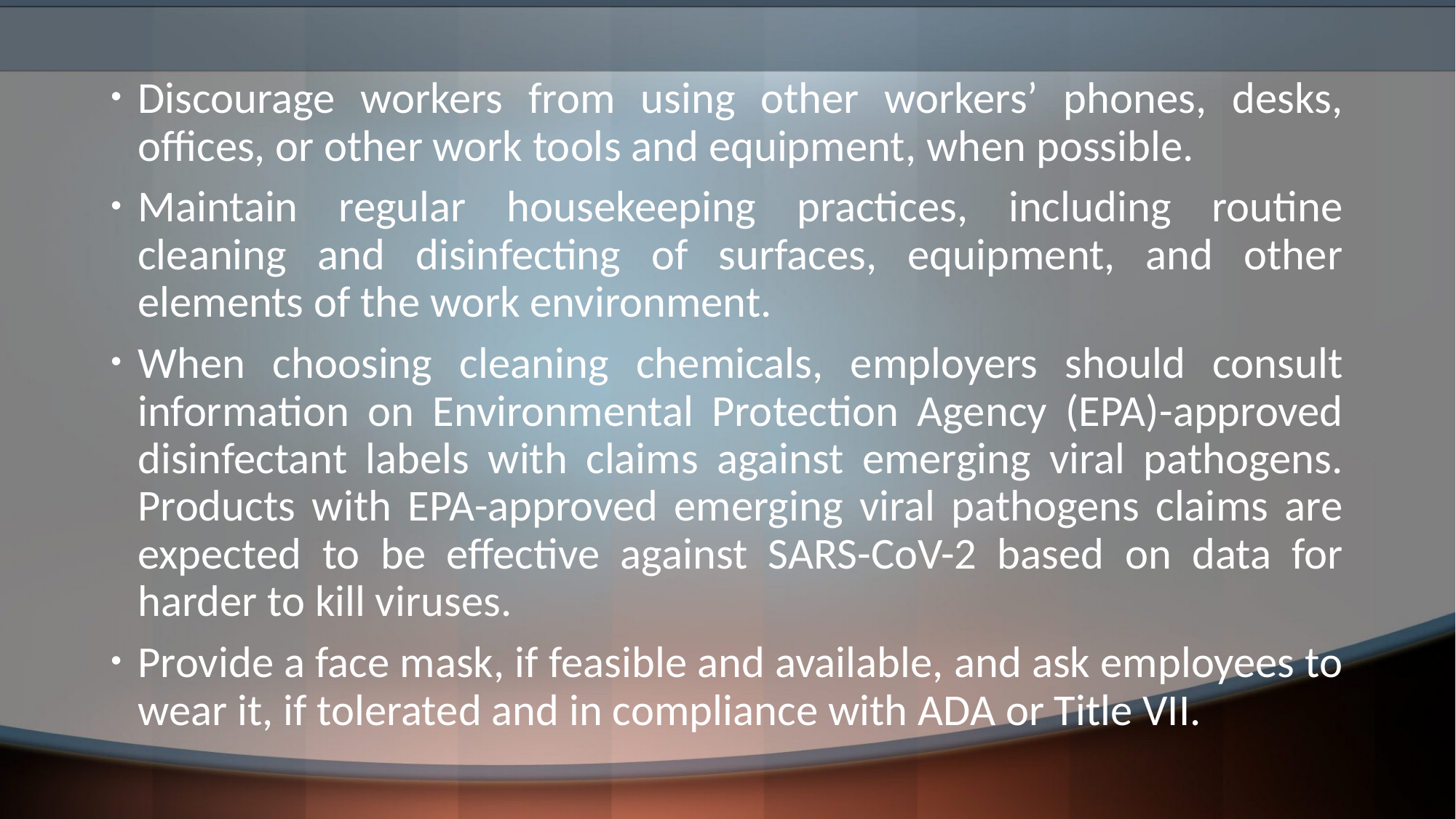

Discourage workers from using other workers’ phones, desks, offices, or other work tools and equipment, when possible.
Maintain regular housekeeping practices, including routine cleaning and disinfecting of surfaces, equipment, and other elements of the work environment.
When choosing cleaning chemicals, employers should consult information on Environmental Protection Agency (EPA)-approved disinfectant labels with claims against emerging viral pathogens. Products with EPA-approved emerging viral pathogens claims are expected to be effective against SARS-CoV-2 based on data for harder to kill viruses.
Provide a face mask, if feasible and available, and ask employees to wear it, if tolerated and in compliance with ADA or Title VII.